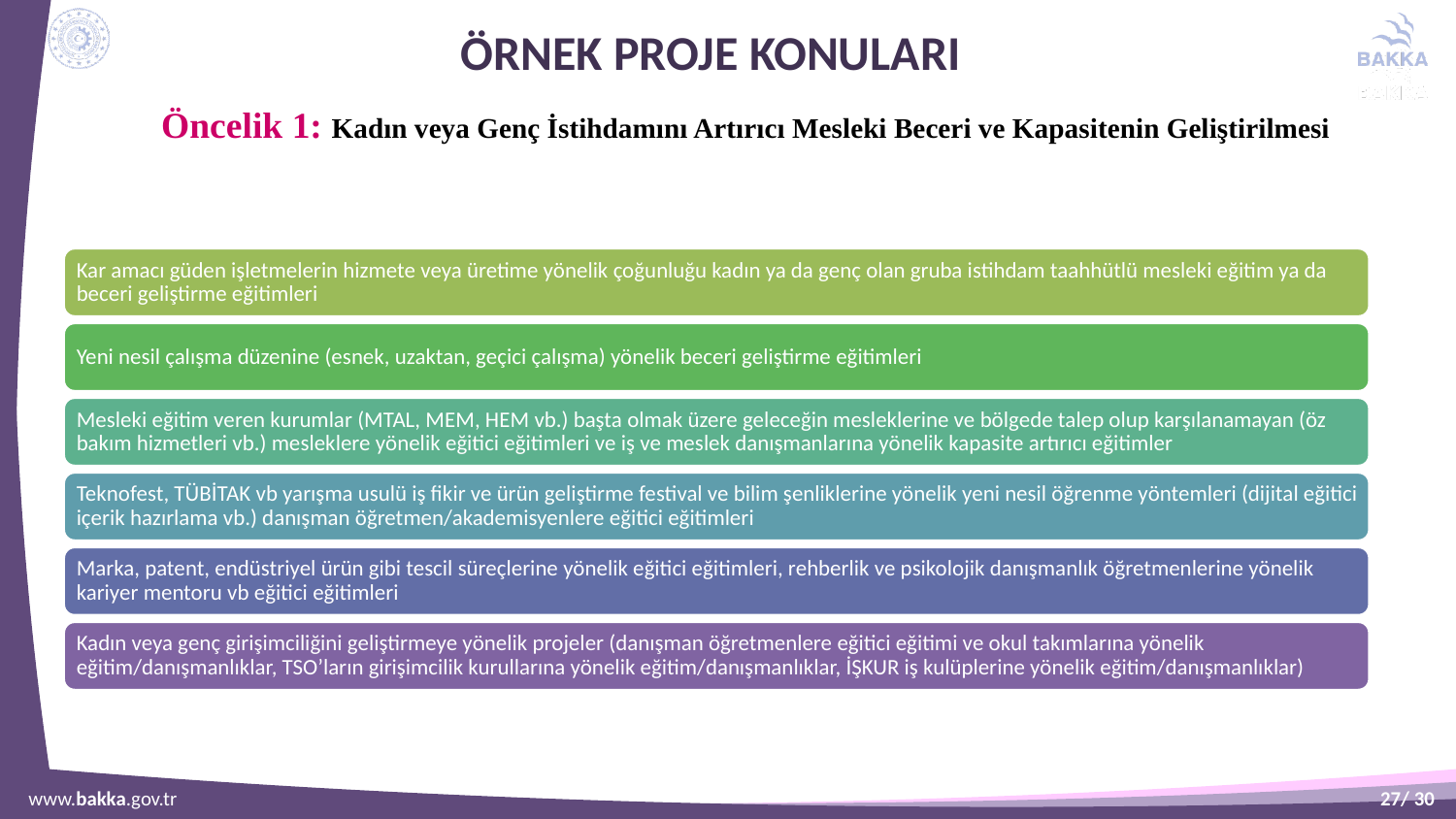

# Örnek Proje Konuları
Öncelik 1: Kadın veya Genç İstihdamını Artırıcı Mesleki Beceri ve Kapasitenin Geliştirilmesi
Kar amacı güden işletmelerin hizmete veya üretime yönelik çoğunluğu kadın ya da genç olan gruba istihdam taahhütlü mesleki eğitim ya da beceri geliştirme eğitimleri
Yeni nesil çalışma düzenine (esnek, uzaktan, geçici çalışma) yönelik beceri geliştirme eğitimleri
Mesleki eğitim veren kurumlar (MTAL, MEM, HEM vb.) başta olmak üzere geleceğin mesleklerine ve bölgede talep olup karşılanamayan (öz bakım hizmetleri vb.) mesleklere yönelik eğitici eğitimleri ve iş ve meslek danışmanlarına yönelik kapasite artırıcı eğitimler
Teknofest, TÜBİTAK vb yarışma usulü iş fikir ve ürün geliştirme festival ve bilim şenliklerine yönelik yeni nesil öğrenme yöntemleri (dijital eğitici içerik hazırlama vb.) danışman öğretmen/akademisyenlere eğitici eğitimleri
Marka, patent, endüstriyel ürün gibi tescil süreçlerine yönelik eğitici eğitimleri, rehberlik ve psikolojik danışmanlık öğretmenlerine yönelik kariyer mentoru vb eğitici eğitimleri
Kadın veya genç girişimciliğini geliştirmeye yönelik projeler (danışman öğretmenlere eğitici eğitimi ve okul takımlarına yönelik eğitim/danışmanlıklar, TSO’ların girişimcilik kurullarına yönelik eğitim/danışmanlıklar, İŞKUR iş kulüplerine yönelik eğitim/danışmanlıklar)